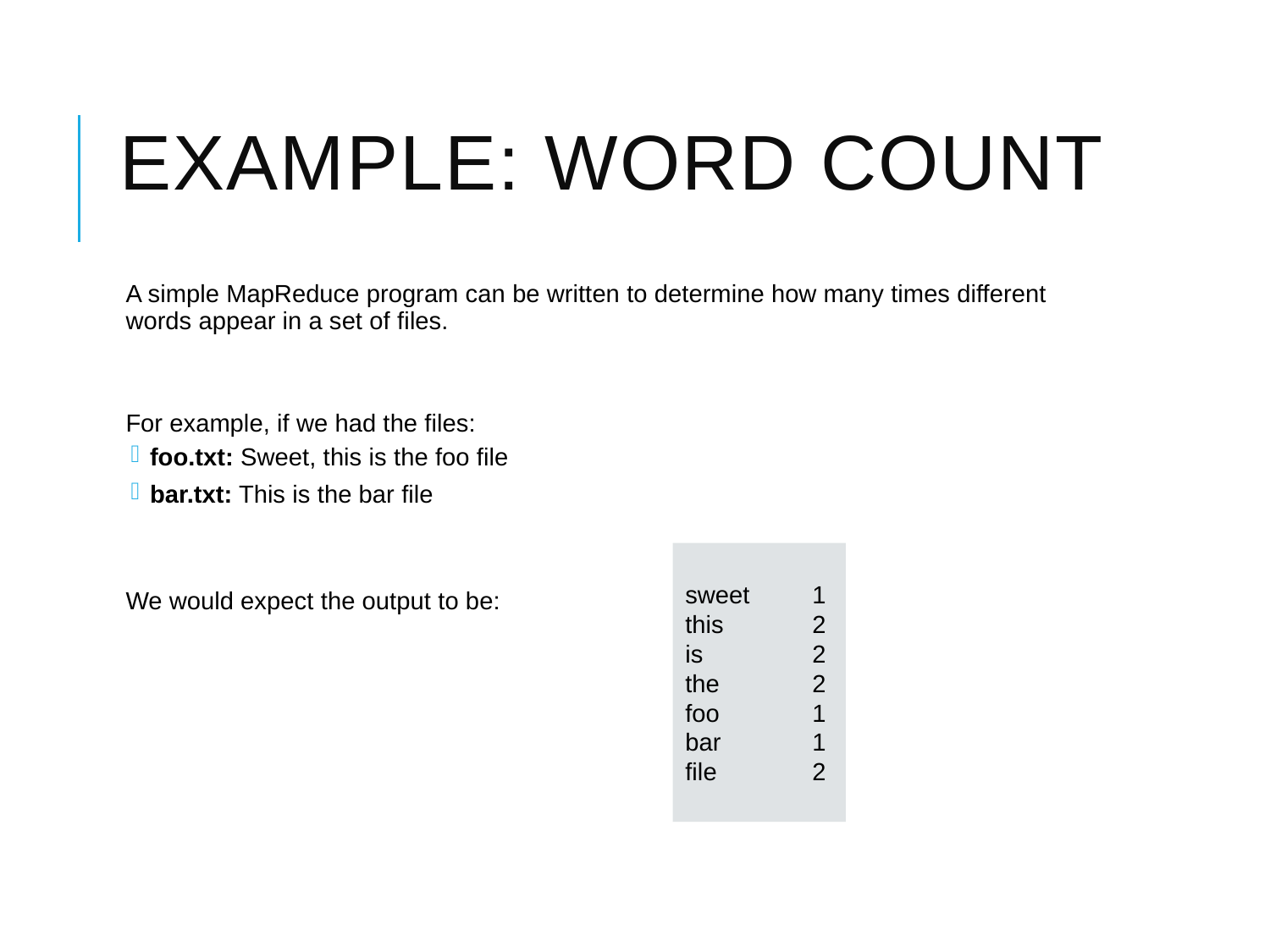

# Example: Word Count
A simple MapReduce program can be written to determine how many times different words appear in a set of files.

For example, if we had the files:
foo.txt: Sweet, this is the foo file
bar.txt: This is the bar file

We would expect the output to be:

sweet 	1
this 	2
is 	2
the 	2
foo 	1
bar 	1
file 	2